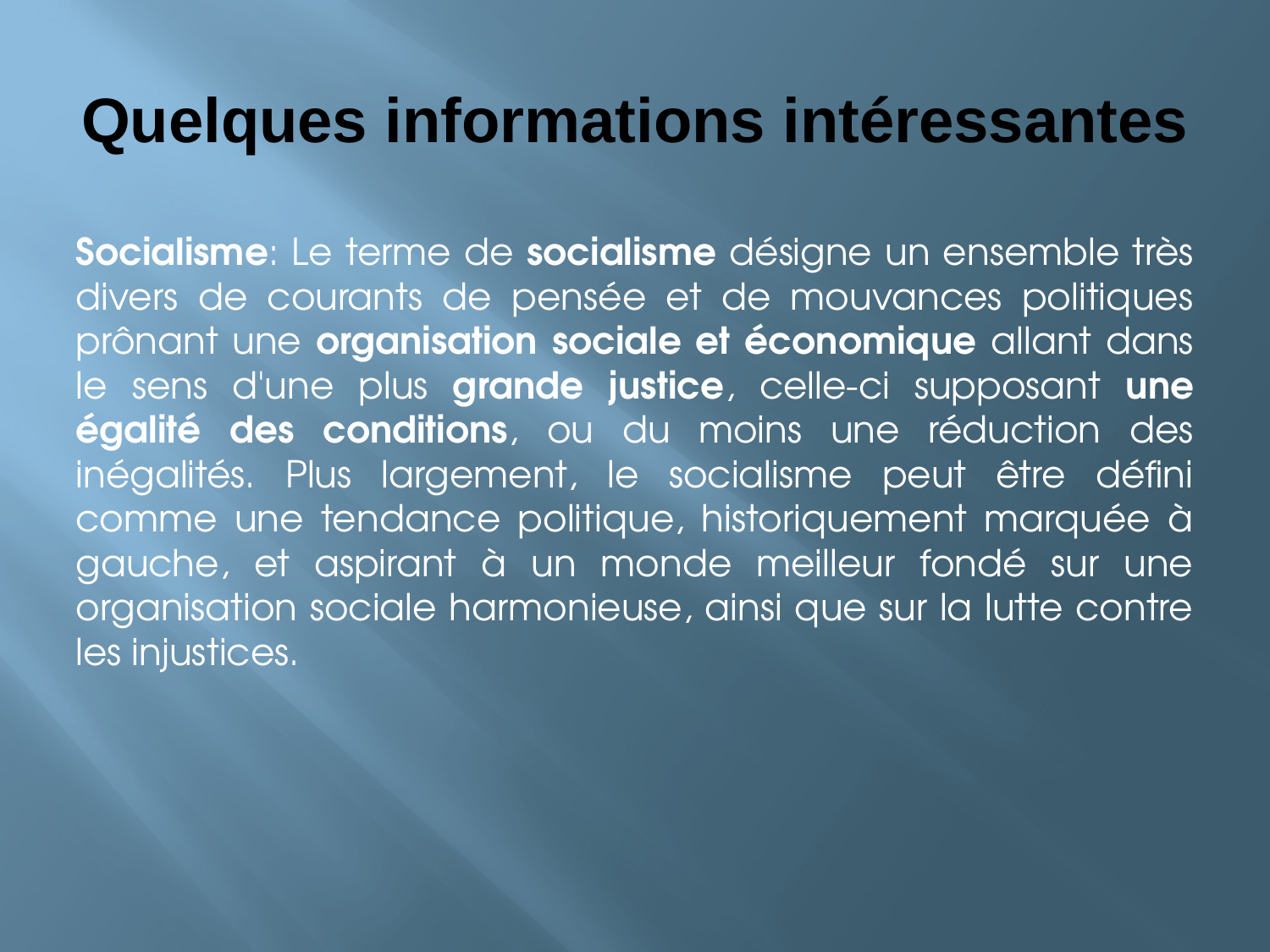

# Quelques informations intéressantes
Socialisme: Le terme de socialisme désigne un ensemble très divers de courants de pensée et de mouvances politiques prônant une organisation sociale et économique allant dans le sens d'une plus grande justice, celle-ci supposant une égalité des conditions, ou du moins une réduction des inégalités. Plus largement, le socialisme peut être défini comme une tendance politique, historiquement marquée à gauche, et aspirant à un monde meilleur fondé sur une organisation sociale harmonieuse, ainsi que sur la lutte contre les injustices.